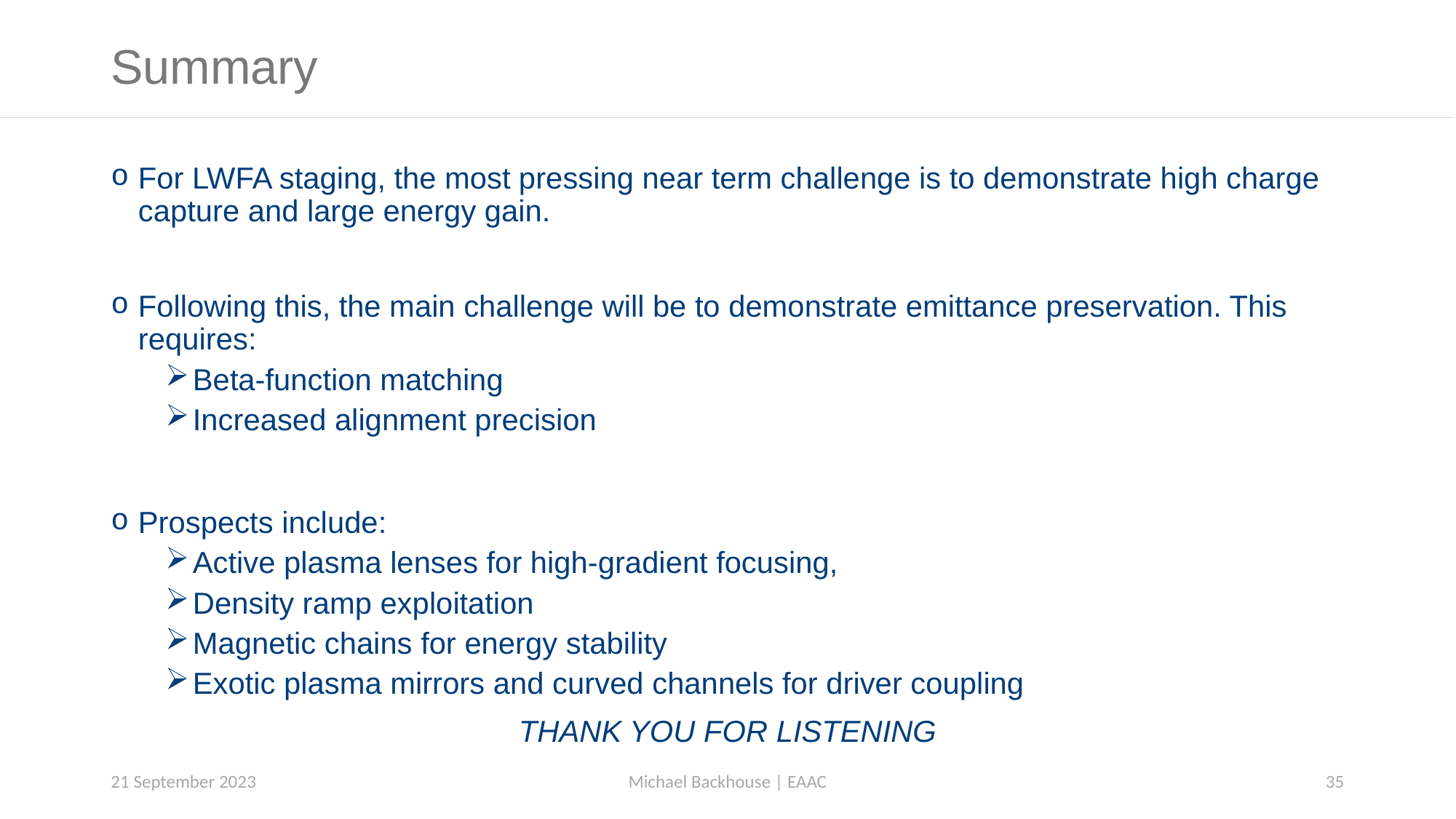

# Summary
For LWFA staging, the most pressing near term challenge is to demonstrate high charge capture and large energy gain.

Following this, the main challenge will be to demonstrate emittance preservation. This requires:
Beta-function matching
Increased alignment precision

Prospects include:
Active plasma lenses for high-gradient focusing,
Density ramp exploitation
Magnetic chains for energy stability
Exotic plasma mirrors and curved channels for driver coupling
THANK YOU FOR LISTENING
21 September 2023
Michael Backhouse | EAAC
35